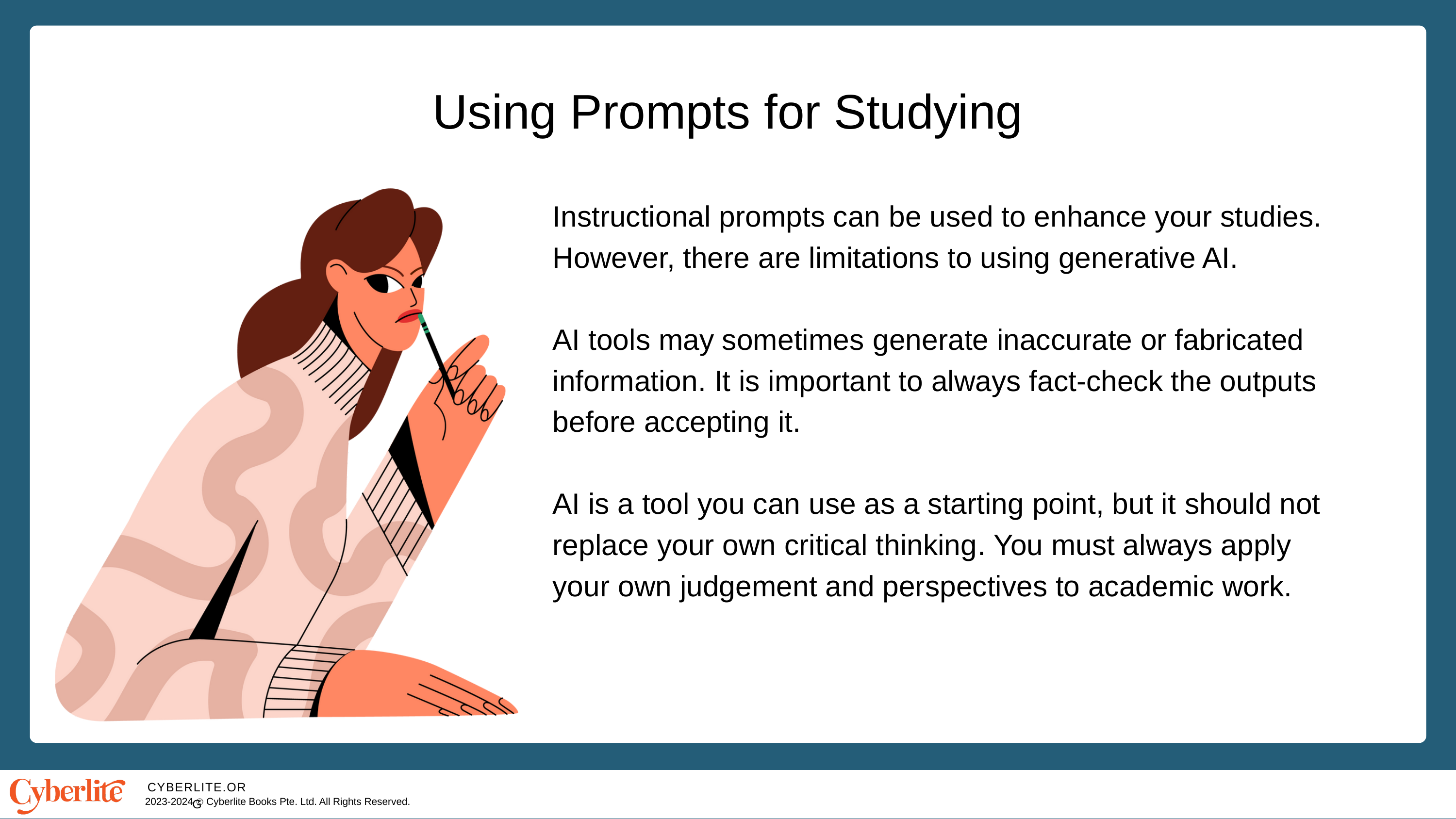

Using Prompts for Studying

Instructional prompts can be used to enhance your studies. However, there are limitations to using generative AI.

AI tools may sometimes generate inaccurate or fabricated information. It is important to always fact-check the outputs before accepting it.

AI is a tool you can use as a starting point, but it should not replace your own critical thinking. You must always apply your own judgement and perspectives to academic work.

CYBERLITE.ORG
2023-2024 Ⓒ Cyberlite Books Pte. Ltd. All Rights Reserved.